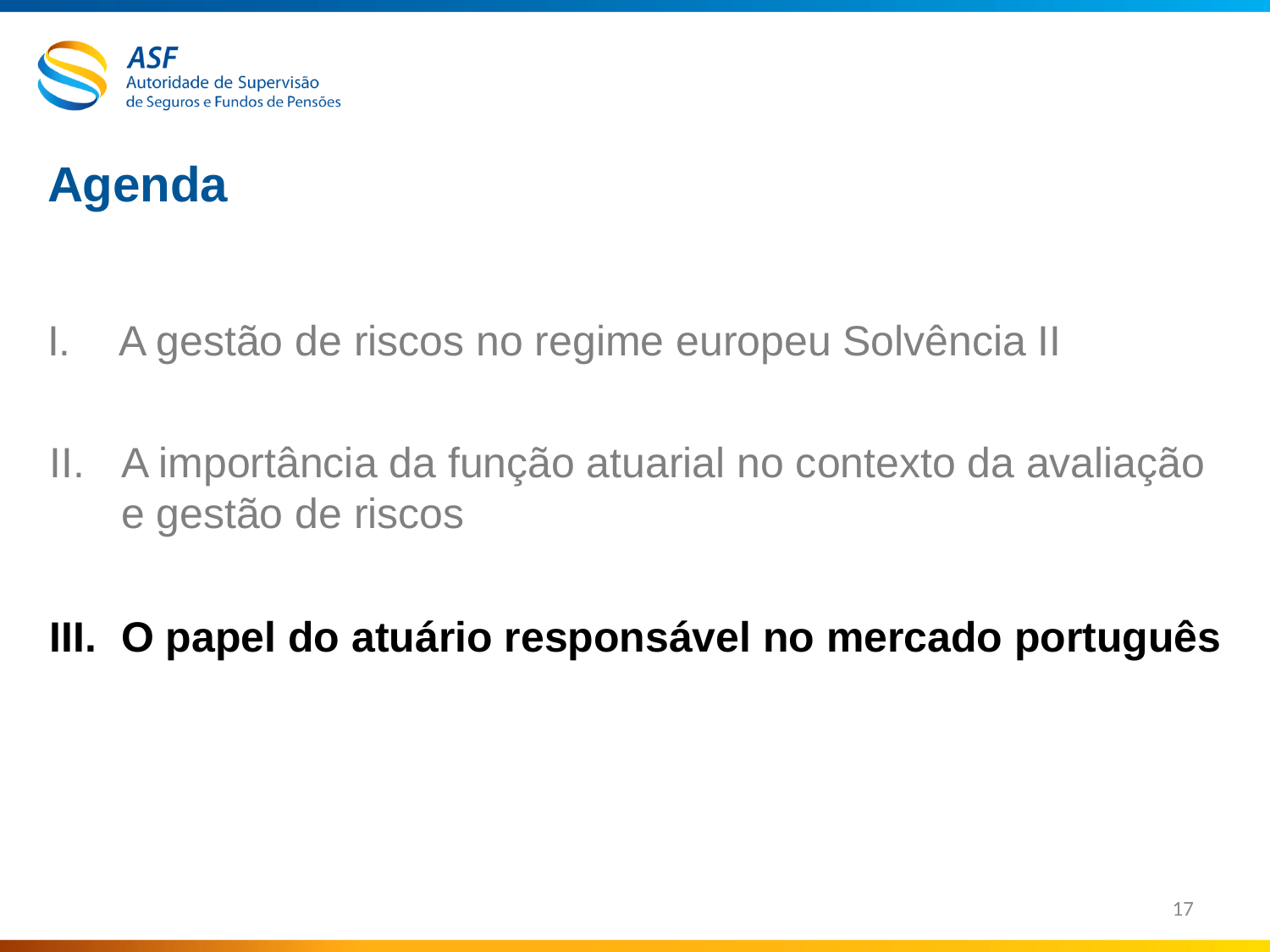

Agenda

A gestão de riscos no regime europeu Solvência II

A importância da função atuarial no contexto da avaliação e gestão de riscos

O papel do atuário responsável no mercado português

17